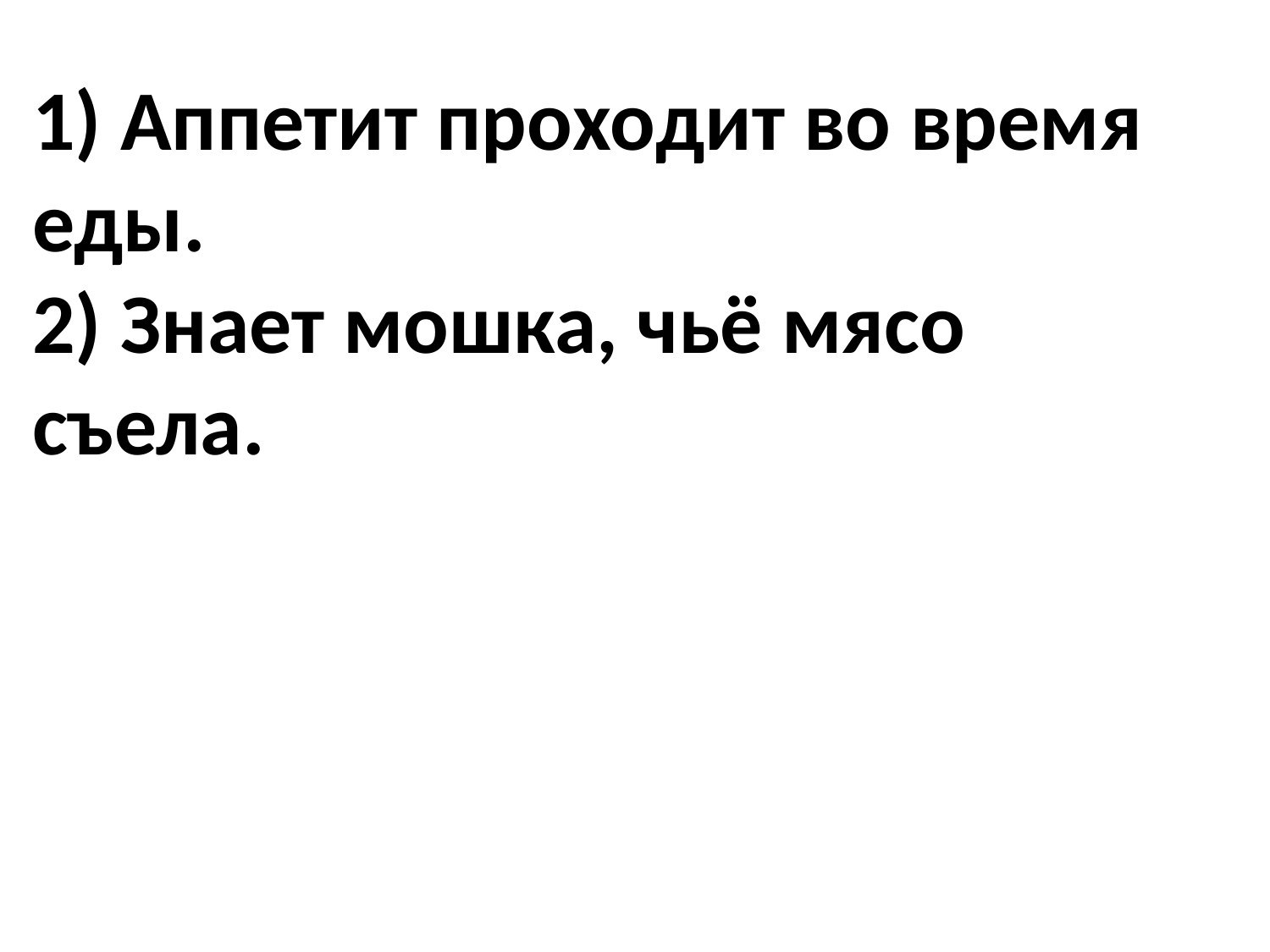

#
1) Аппетит проходит во время еды.
2) Знает мошка, чьё мясо съела.